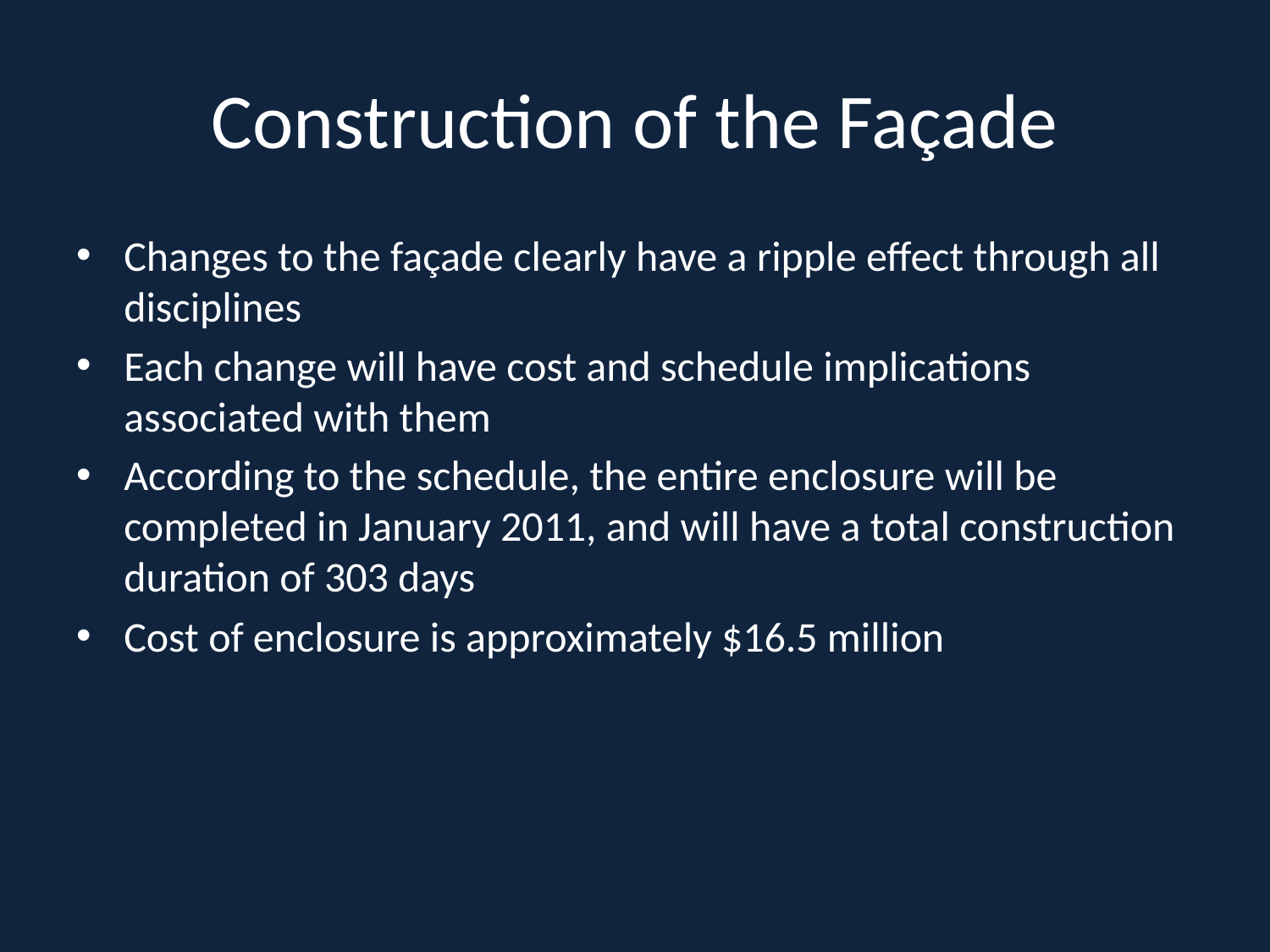

# Construction of the Façade
Changes to the façade clearly have a ripple effect through all disciplines
Each change will have cost and schedule implications associated with them
According to the schedule, the entire enclosure will be completed in January 2011, and will have a total construction duration of 303 days
Cost of enclosure is approximately $16.5 million